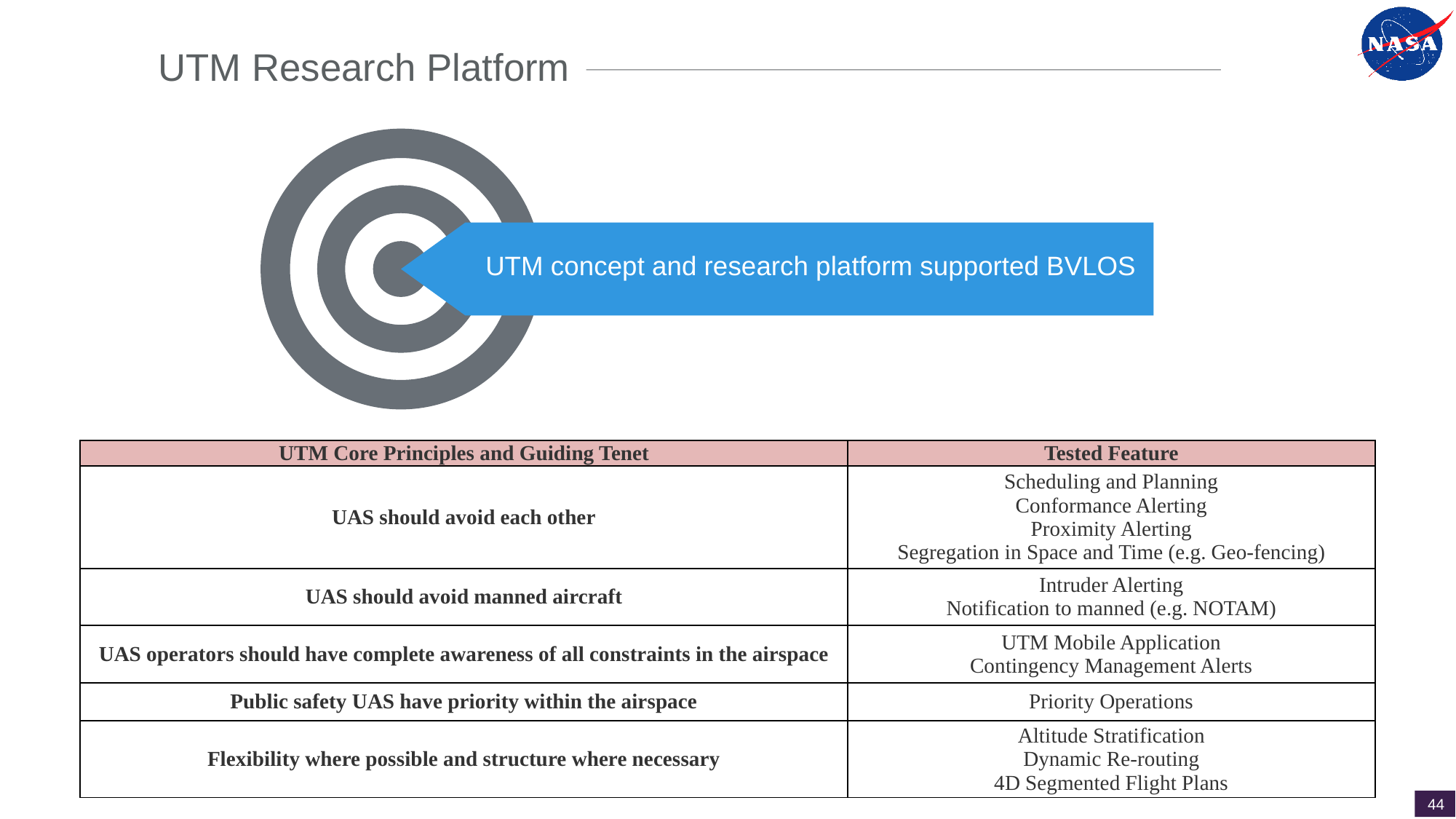

UTM Research Platform

UTM concept and research platform supported BVLOS
| UTM Core Principles and Guiding Tenet | Tested Feature |
| --- | --- |
| UAS should avoid each other | Scheduling and Planning Conformance Alerting Proximity Alerting Segregation in Space and Time (e.g. Geo-fencing) |
| UAS should avoid manned aircraft | Intruder Alerting Notification to manned (e.g. NOTAM) |
| UAS operators should have complete awareness of all constraints in the airspace | UTM Mobile Application Contingency Management Alerts |
| Public safety UAS have priority within the airspace | Priority Operations |
| Flexibility where possible and structure where necessary | Altitude Stratification Dynamic Re-routing 4D Segmented Flight Plans |